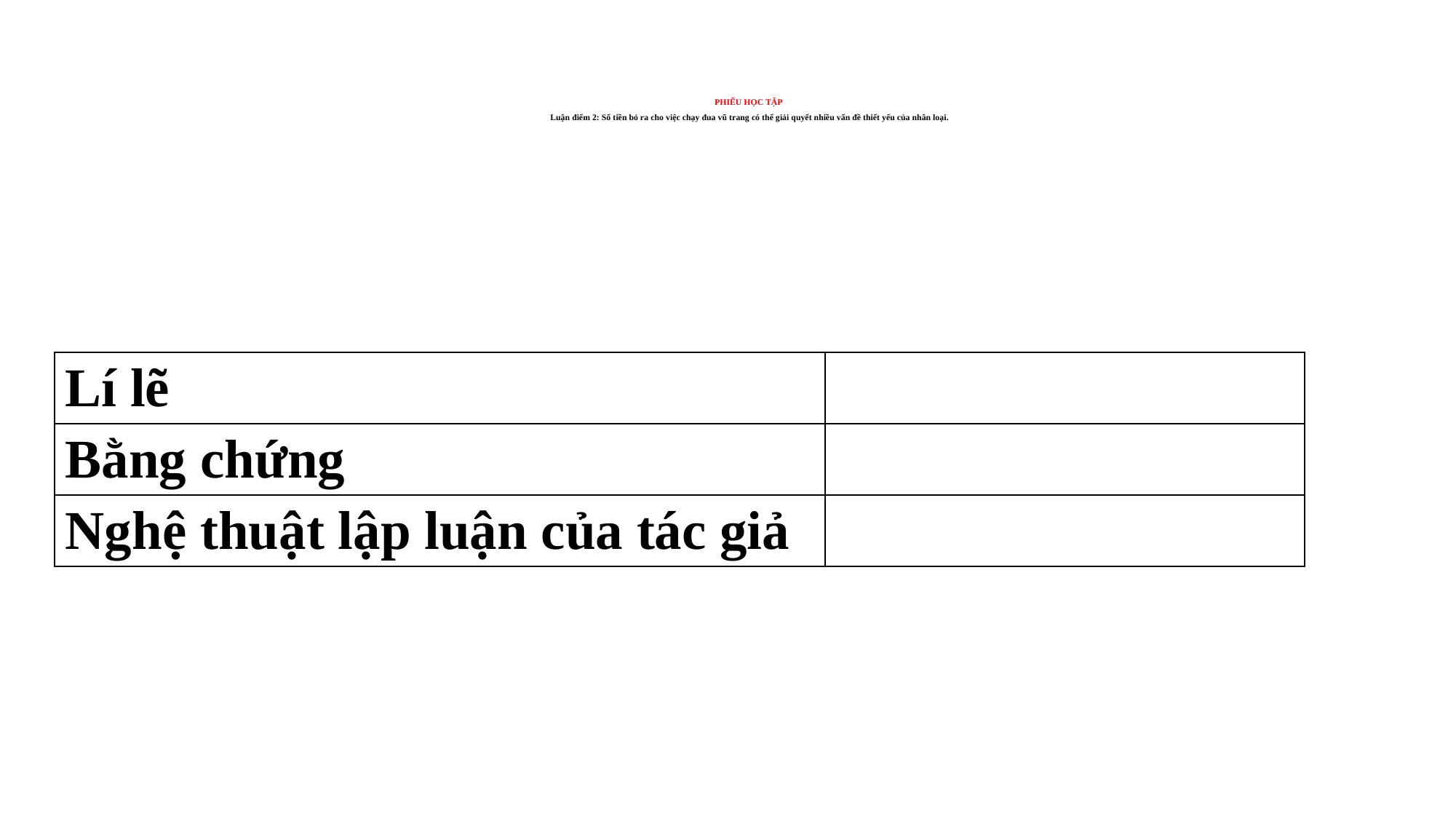

# PHIẾU HỌC TẬP Luận điểm 2: Số tiền bỏ ra cho việc chạy đua vũ trang có thể giải quyết nhiều vấn đề thiết yếu của nhân loại.
| Lí lẽ |  |
| --- | --- |
| Bằng chứng |  |
| Nghệ thuật lập luận của tác giả |  |